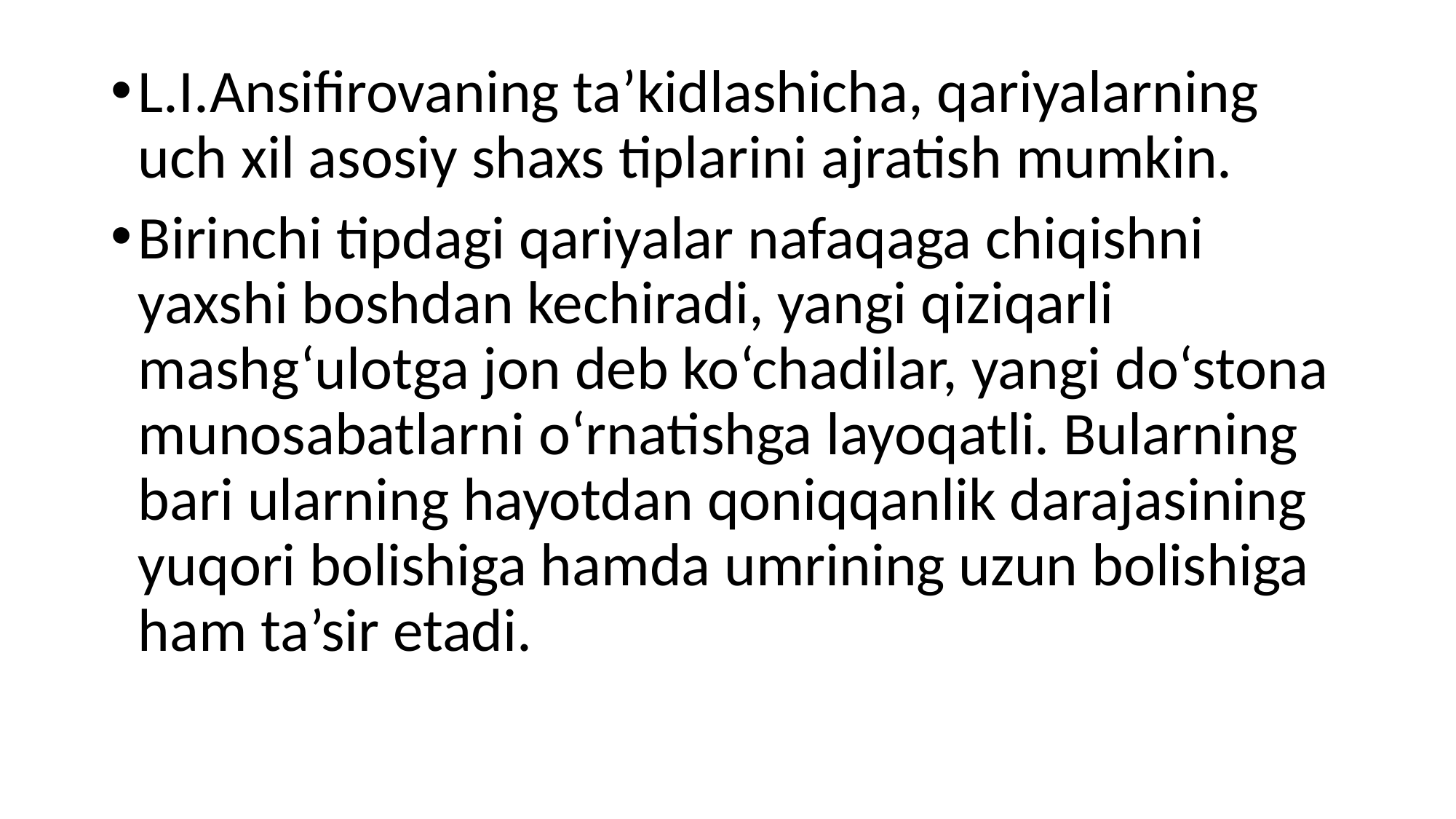

L.I.Ansifirovaning ta’kidlashicha, qariyalarning uch xil asosiy shaxs tiplarini ajratish mumkin.
Birinchi tipdagi qariyalar nafaqaga chiqishni yaxshi boshdan kechiradi, yangi qiziqarli mashg‘ulotga jon deb ko‘chadilar, yangi do‘stona munosabatlarni o‘rnatishga layoqatli. Bularning bari ularning hayotdan qoniqqanlik darajasining yuqori bolishiga hamda umrining uzun bolishiga ham ta’sir etadi.